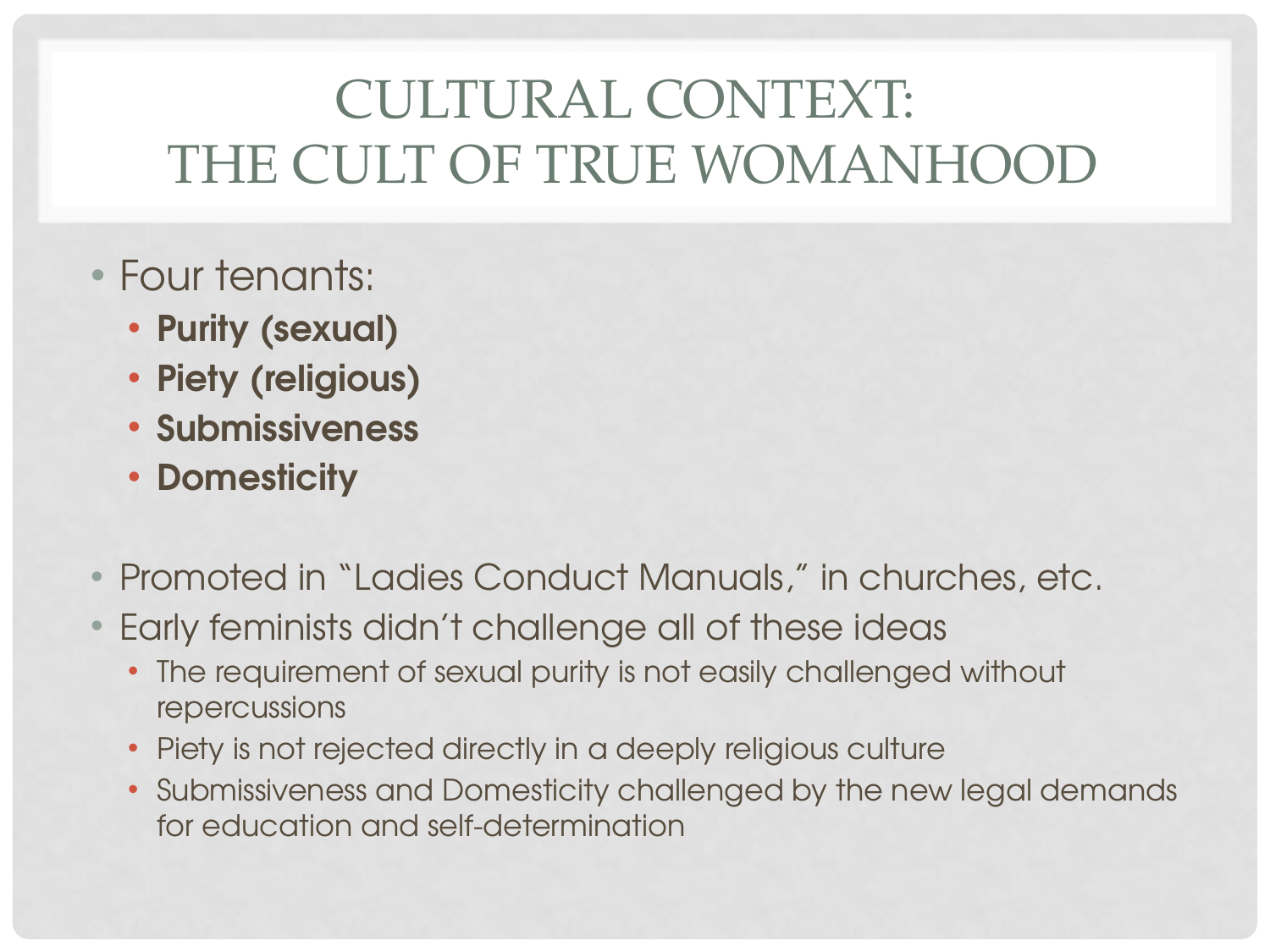

# Cultural Context: The Cult of True Womanhood
Four tenants:
Purity (sexual)
Piety (religious)
Submissiveness
Domesticity

Promoted in “Ladies Conduct Manuals,” in churches, etc.
Early feminists didn’t challenge all of these ideas
The requirement of sexual purity is not easily challenged without repercussions
Piety is not rejected directly in a deeply religious culture
Submissiveness and Domesticity challenged by the new legal demands for education and self-determination